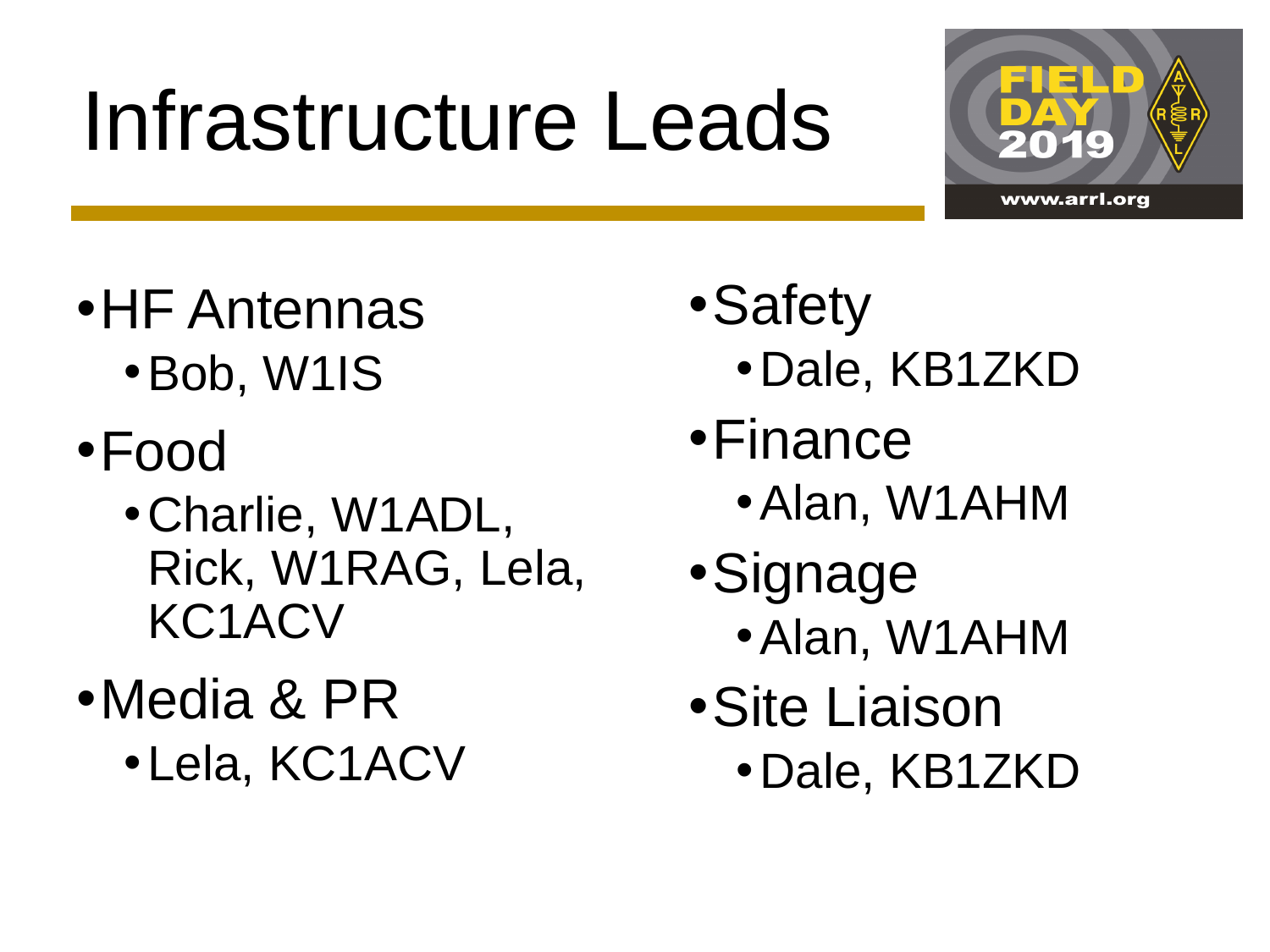

# Infrastructure Leads
Safety
Dale, KB1ZKD
Finance
Alan, W1AHM
Signage
Alan, W1AHM
Site Liaison
Dale, KB1ZKD
HF Antennas
Bob, W1IS
Food
Charlie, W1ADL, Rick, W1RAG, Lela, KC1ACV
Media & PR
Lela, KC1ACV